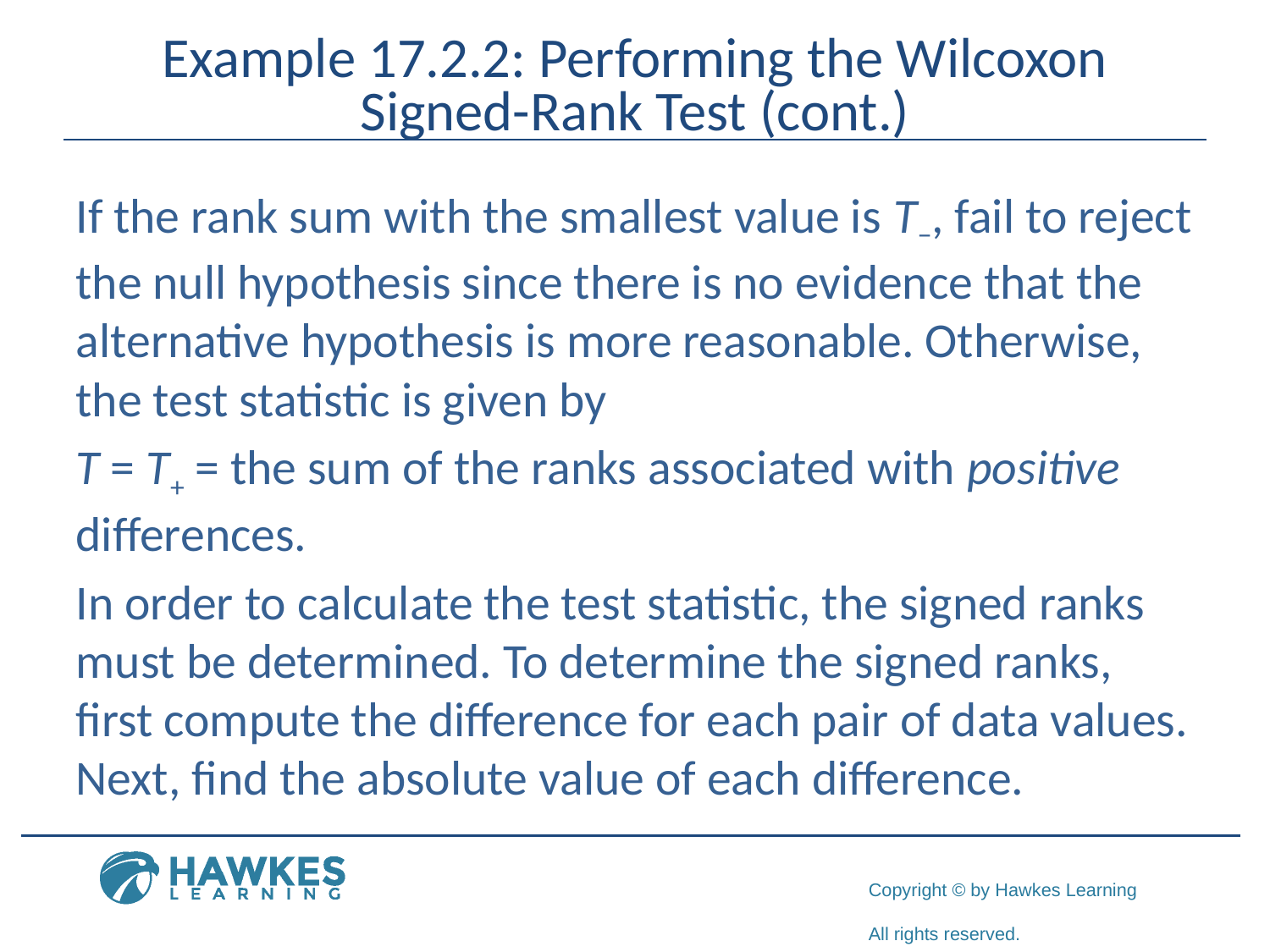

# Example 17.2.2: Performing the Wilcoxon Signed-Rank Test (cont.)
If the rank sum with the smallest value is T−, fail to reject the null hypothesis since there is no evidence that the alternative hypothesis is more reasonable. Otherwise, the test statistic is given by
T = T+ = the sum of the ranks associated with positive differences.
In order to calculate the test statistic, the signed ranks must be determined. To determine the signed ranks, first compute the difference for each pair of data values. Next, find the absolute value of each difference.